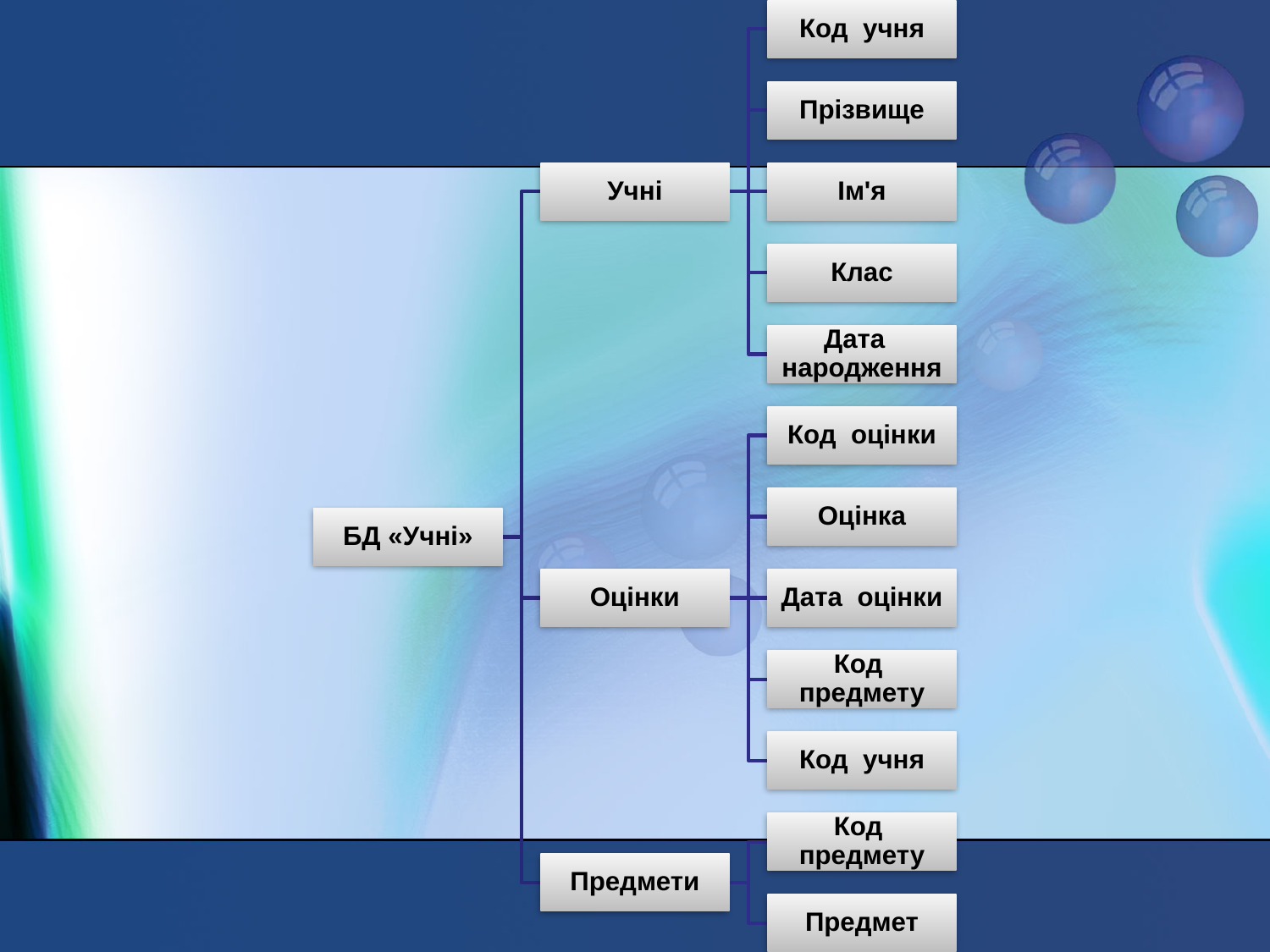

БД «Учні»
Учні
Код  учня
Прізвище
Ім'я
Клас
Дата   народження
Оцінки
Код  оцінки
Оцінка
Дата  оцінки
Код  предмету
Код  учня
Предмети
Код  предмету
Предмет